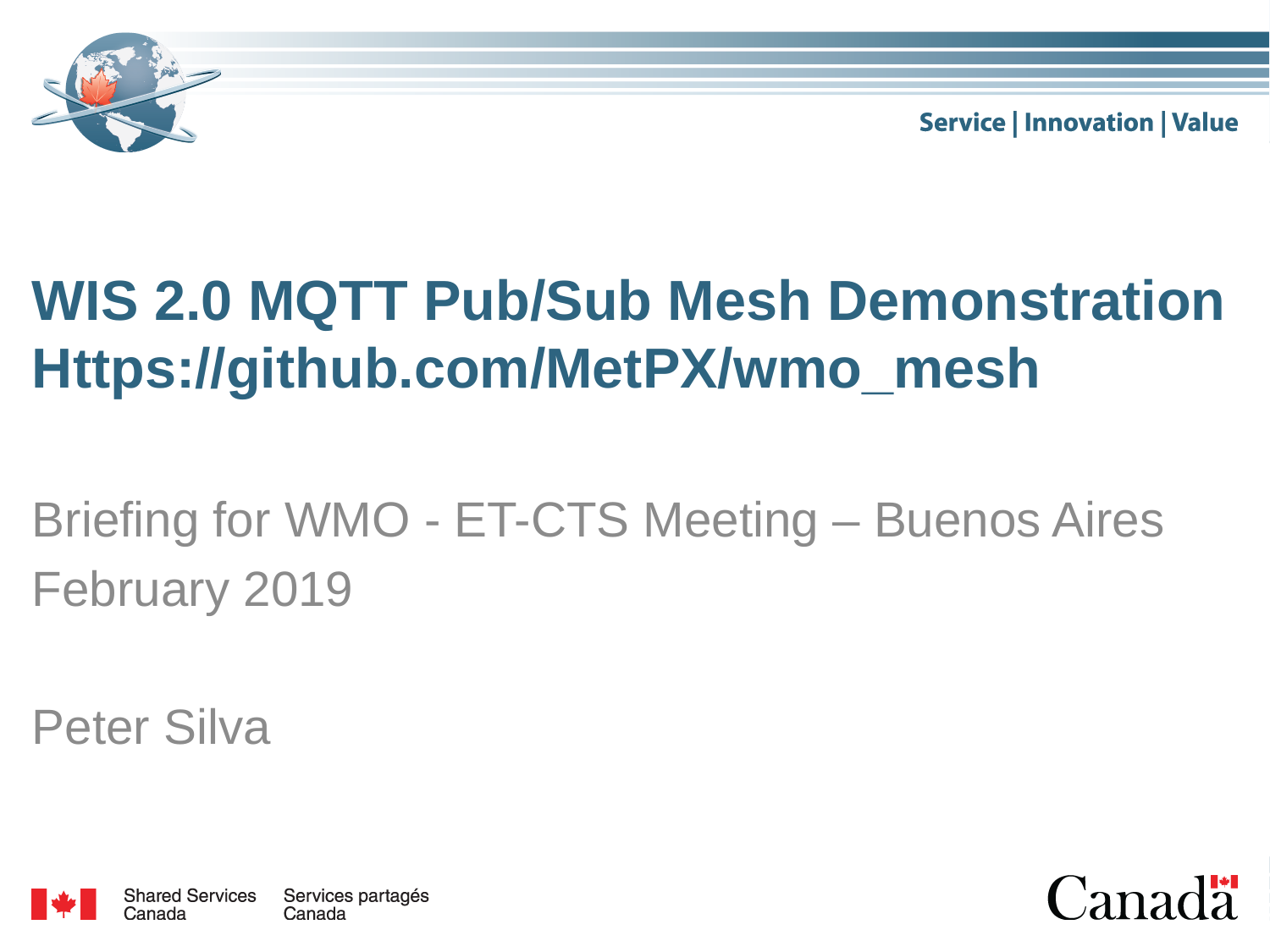

WIS 2.0 MQTT Pub/Sub Mesh Demonstration
Https://github.com/MetPX/wmo_mesh
Briefing for WMO - ET-CTS Meeting – Buenos Aires
February 2019

Peter Silva